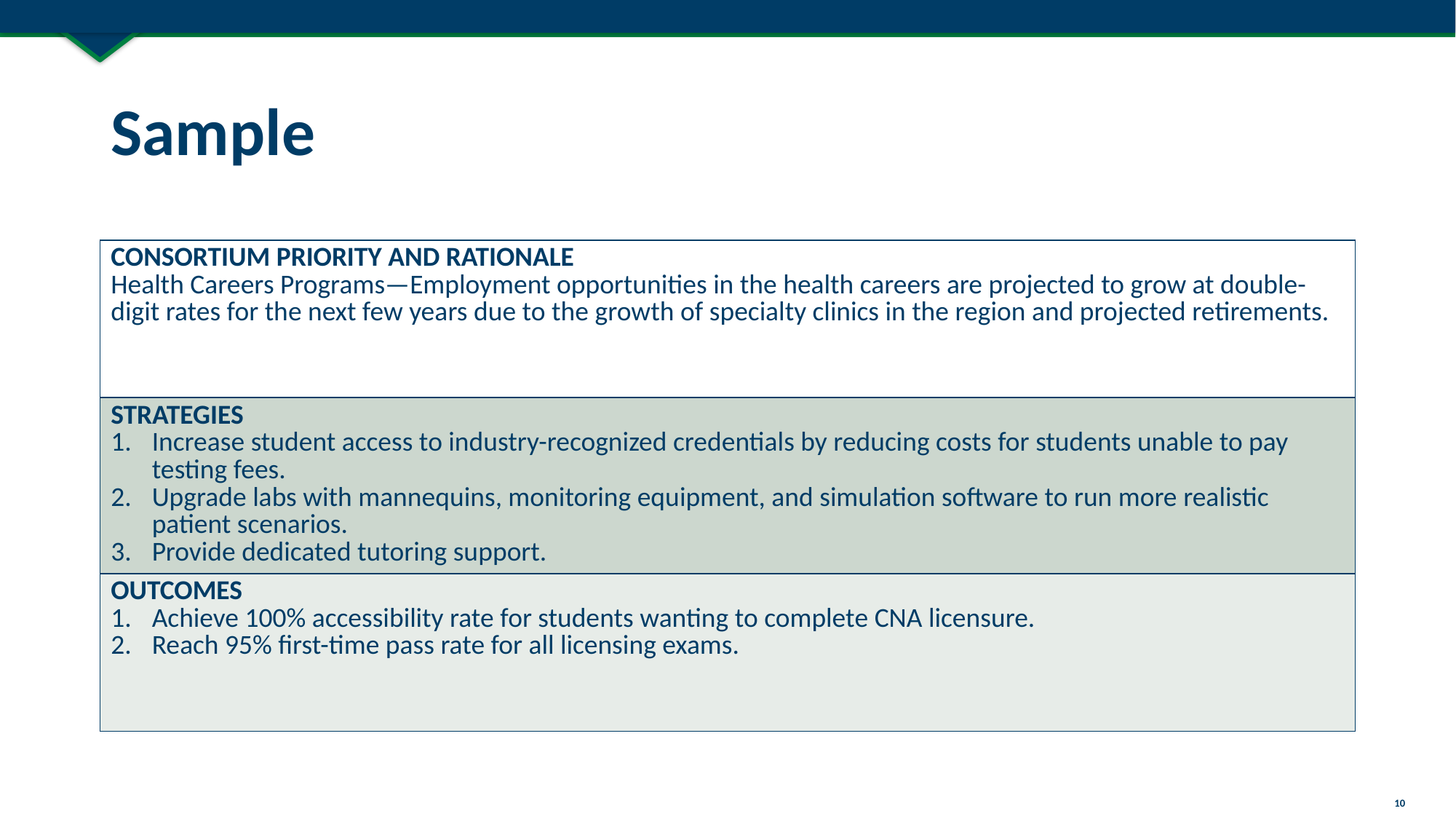

# Sample
| CONSORTIUM PRIORITY AND RATIONALE Health Careers Programs—Employment opportunities in the health careers are projected to grow at double-digit rates for the next few years due to the growth of specialty clinics in the region and projected retirements. |
| --- |
| STRATEGIES Increase student access to industry-recognized credentials by reducing costs for students unable to pay testing fees. Upgrade labs with mannequins, monitoring equipment, and simulation software to run more realistic patient scenarios. Provide dedicated tutoring support. |
| OUTCOMES Achieve 100% accessibility rate for students wanting to complete CNA licensure. Reach 95% first-time pass rate for all licensing exams. |